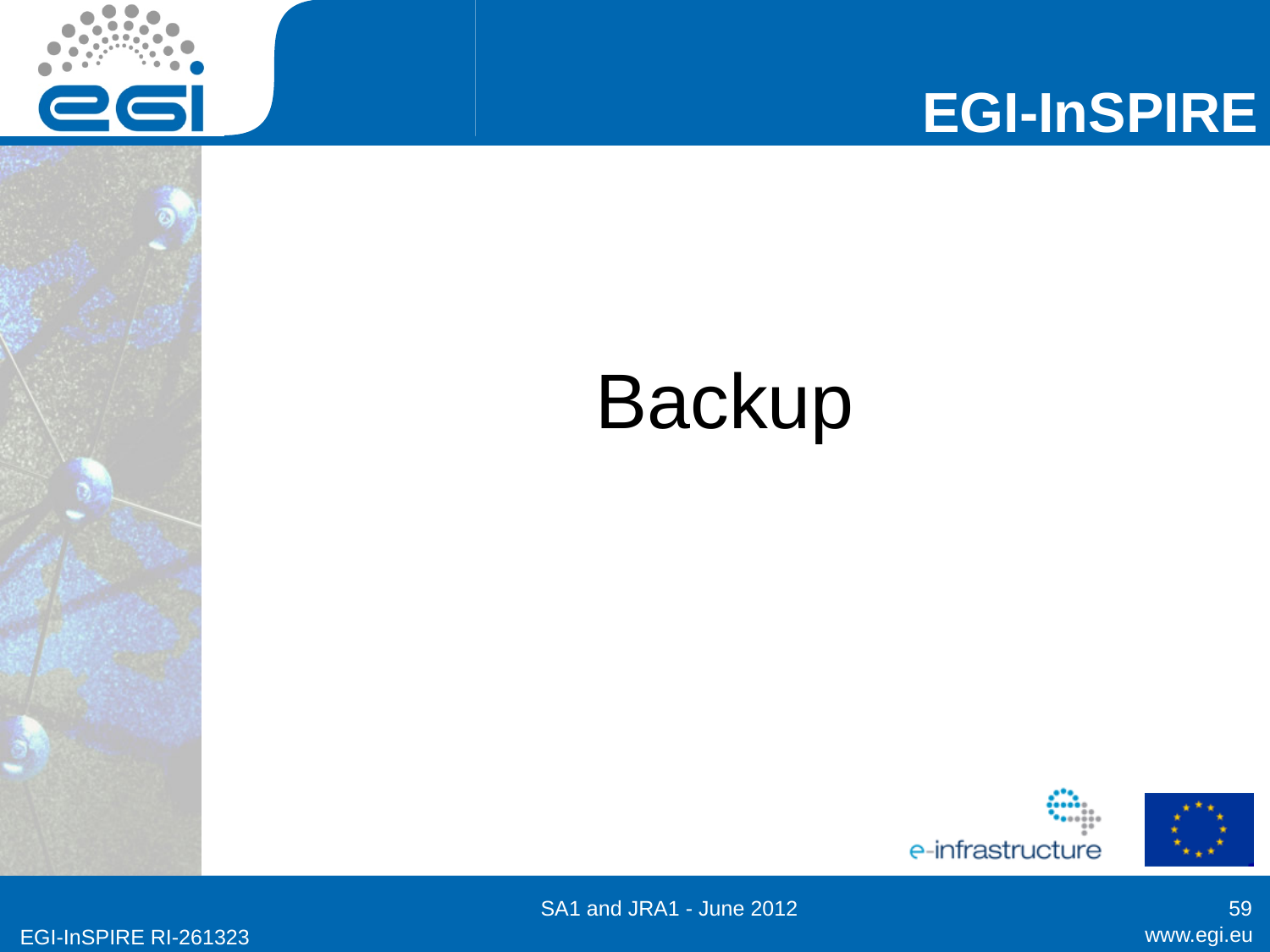

# Backup
SA1 and JRA1 - June 2012
59